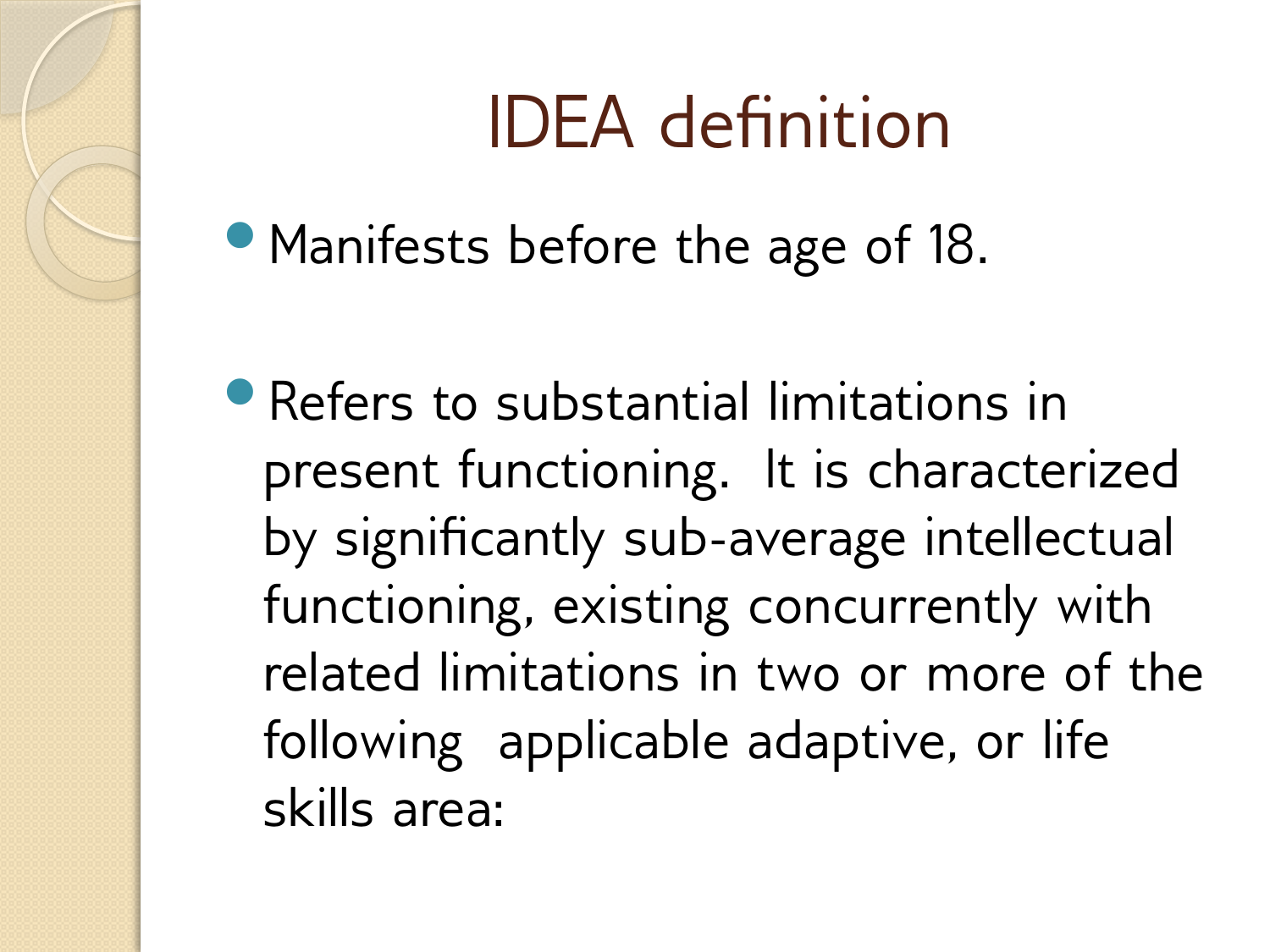

# IDEA definition
Manifests before the age of 18.

Refers to substantial limitations in present functioning.  It is characterized by significantly sub-average intellectual functioning, existing concurrently with related limitations in two or more of the following  applicable adaptive, or life skills area: